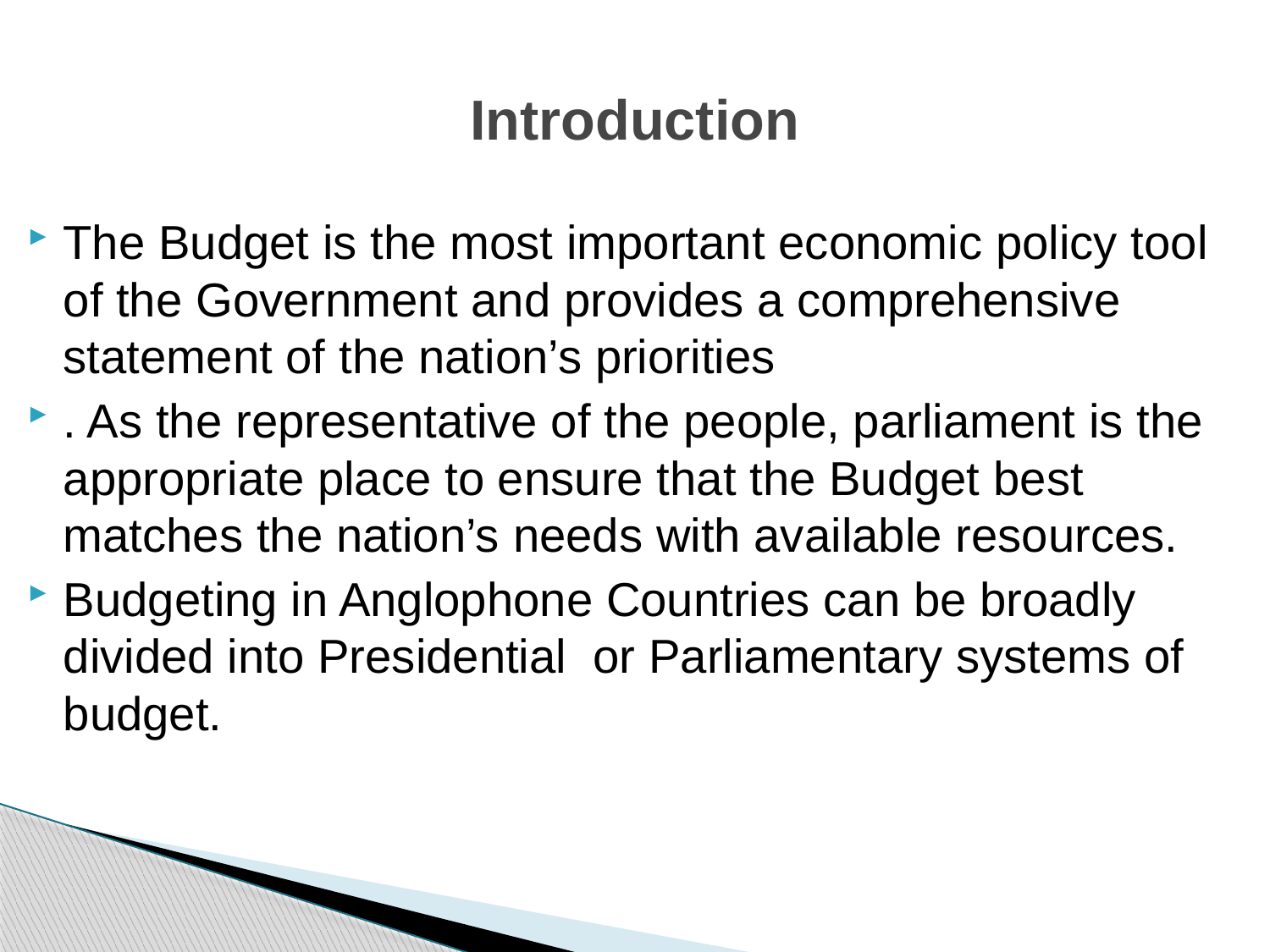

# Introduction
The Budget is the most important economic policy tool of the Government and provides a comprehensive statement of the nation’s priorities
. As the representative of the people, parliament is the appropriate place to ensure that the Budget best matches the nation’s needs with available resources.
Budgeting in Anglophone Countries can be broadly divided into Presidential  or Parliamentary systems of budget.